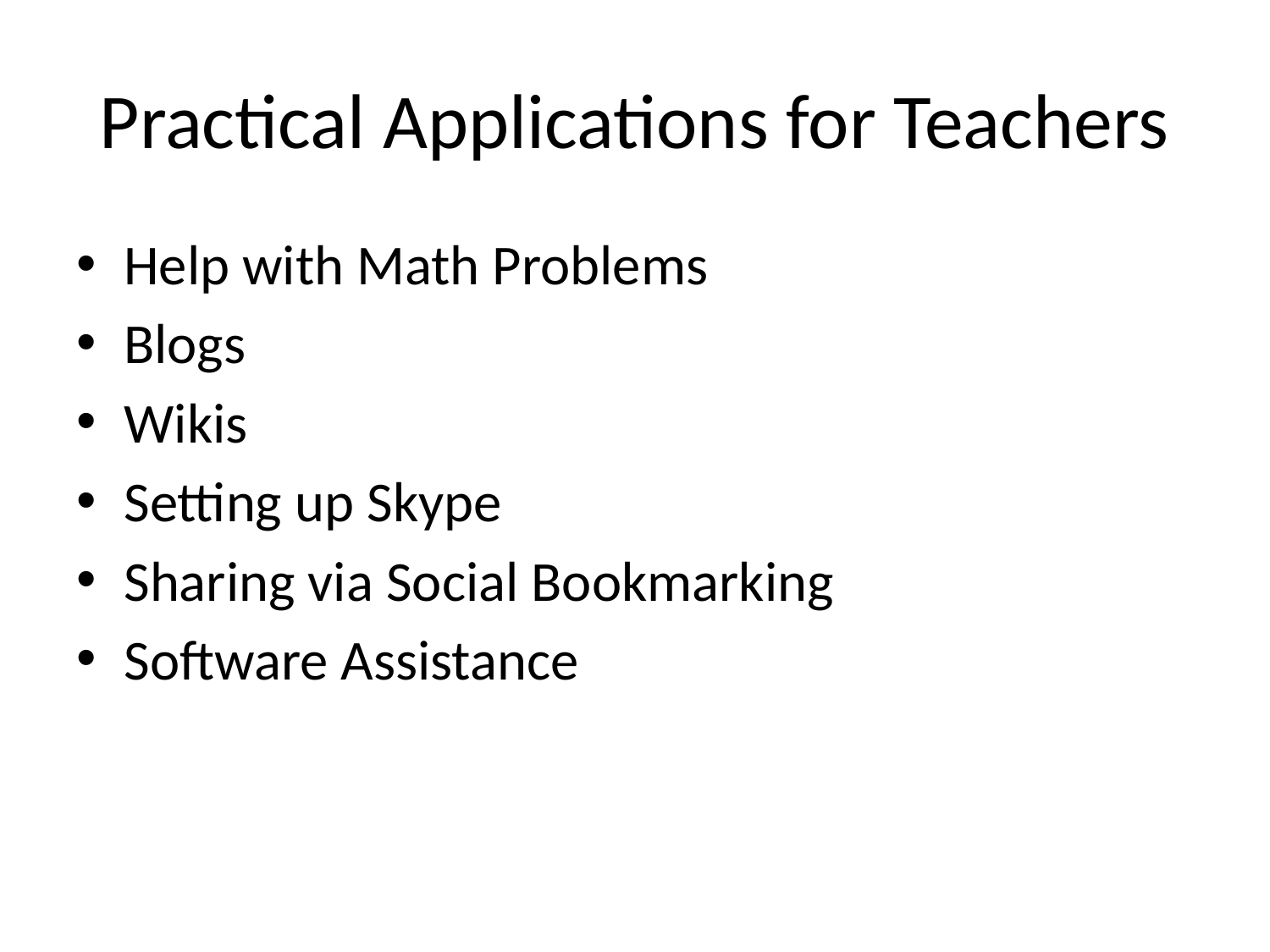

# Practical Applications for Teachers
Help with Math Problems
Blogs
Wikis
Setting up Skype
Sharing via Social Bookmarking
Software Assistance